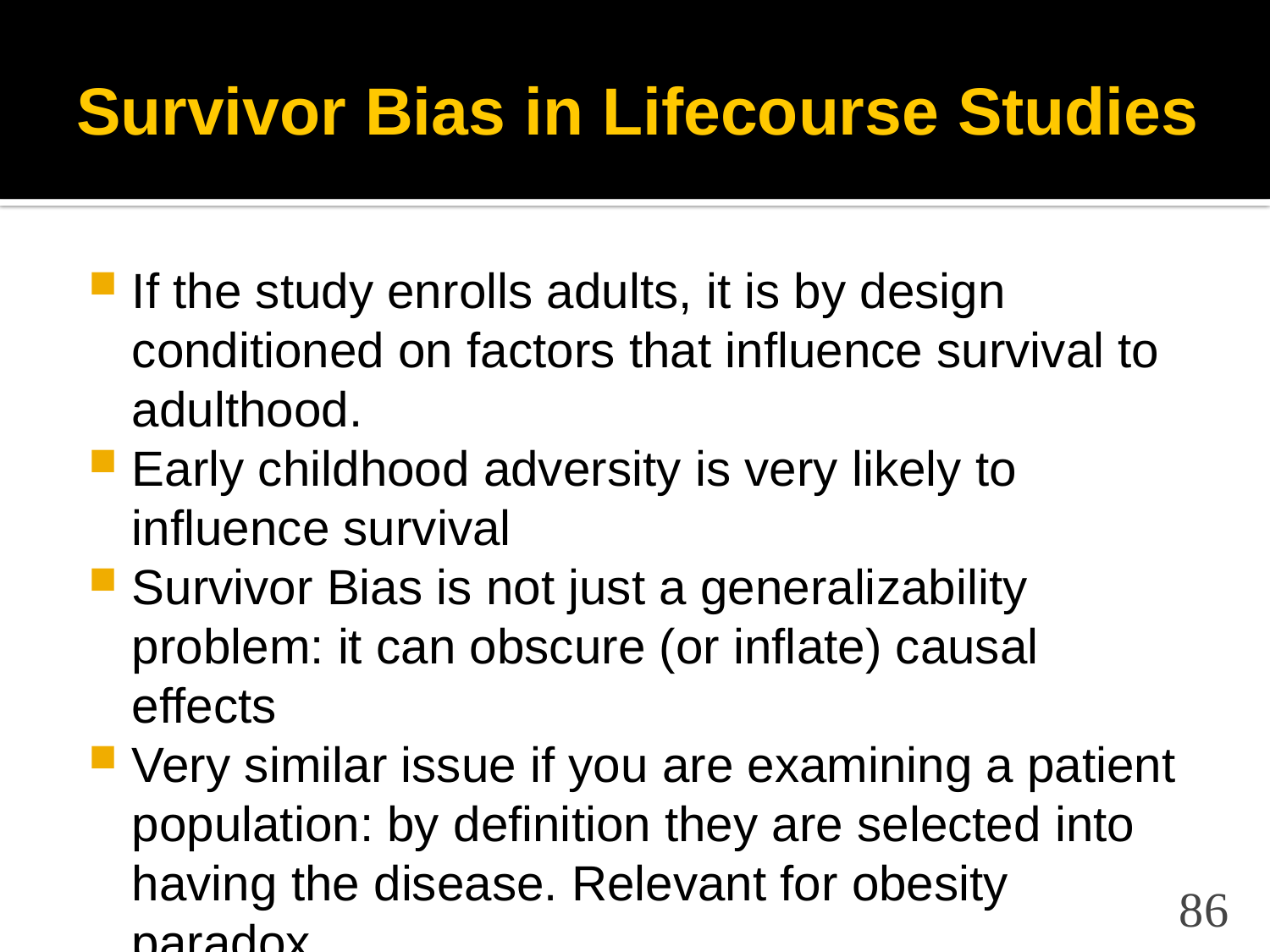

# Survivor Bias in Lifecourse Studies
If the study enrolls adults, it is by design conditioned on factors that influence survival to adulthood.
Early childhood adversity is very likely to influence survival
Survivor Bias is not just a generalizability problem: it can obscure (or inflate) causal effects
Very similar issue if you are examining a patient population: by definition they are selected into having the disease. Relevant for obesity paradox.

86